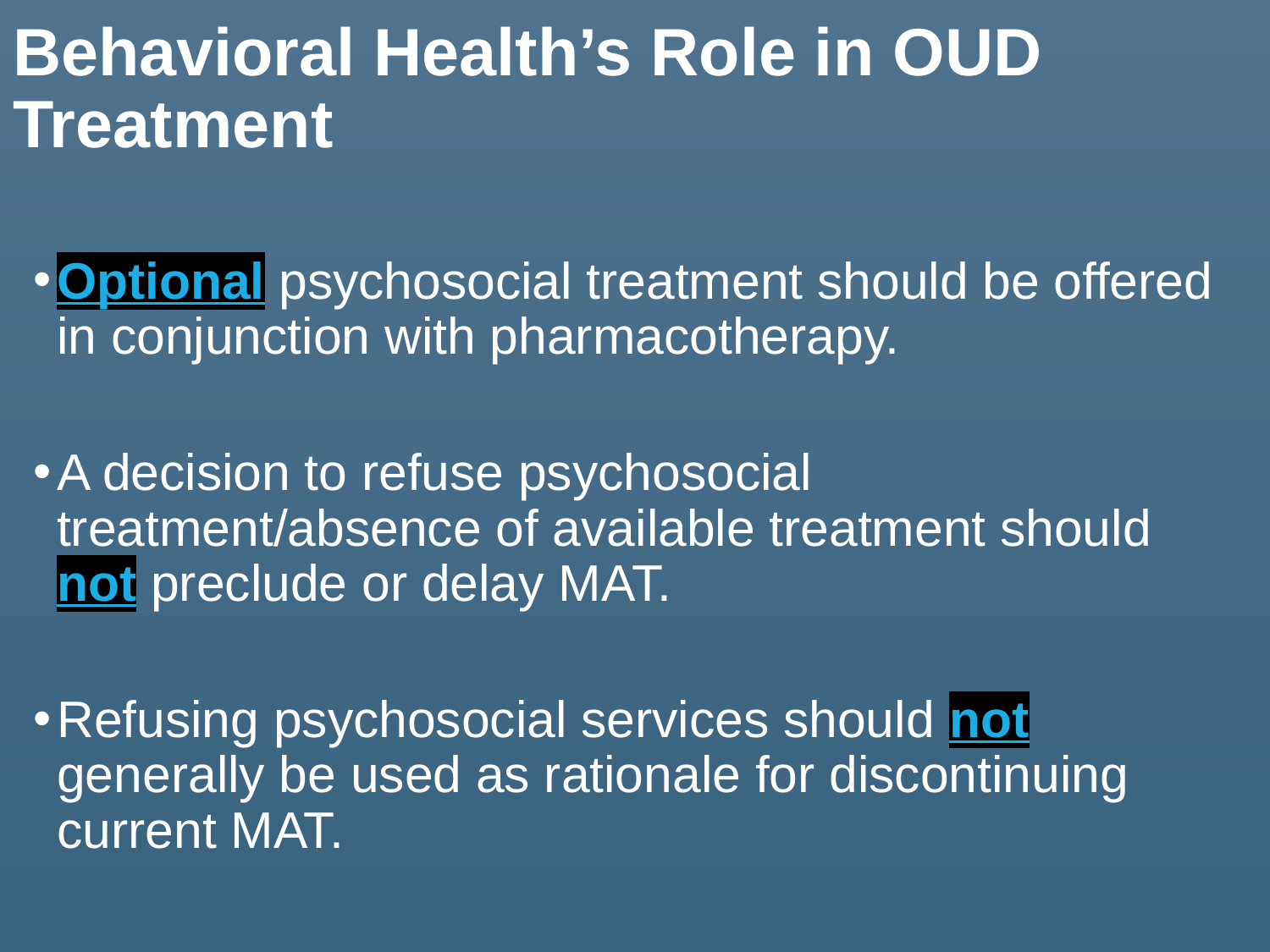

# Behavioral Health’s Role in OUD Treatment

Optional psychosocial treatment should be offered in conjunction with pharmacotherapy.

A decision to refuse psychosocial treatment/absence of available treatment should not preclude or delay MAT.

Refusing psychosocial services should not generally be used as rationale for discontinuing current MAT.